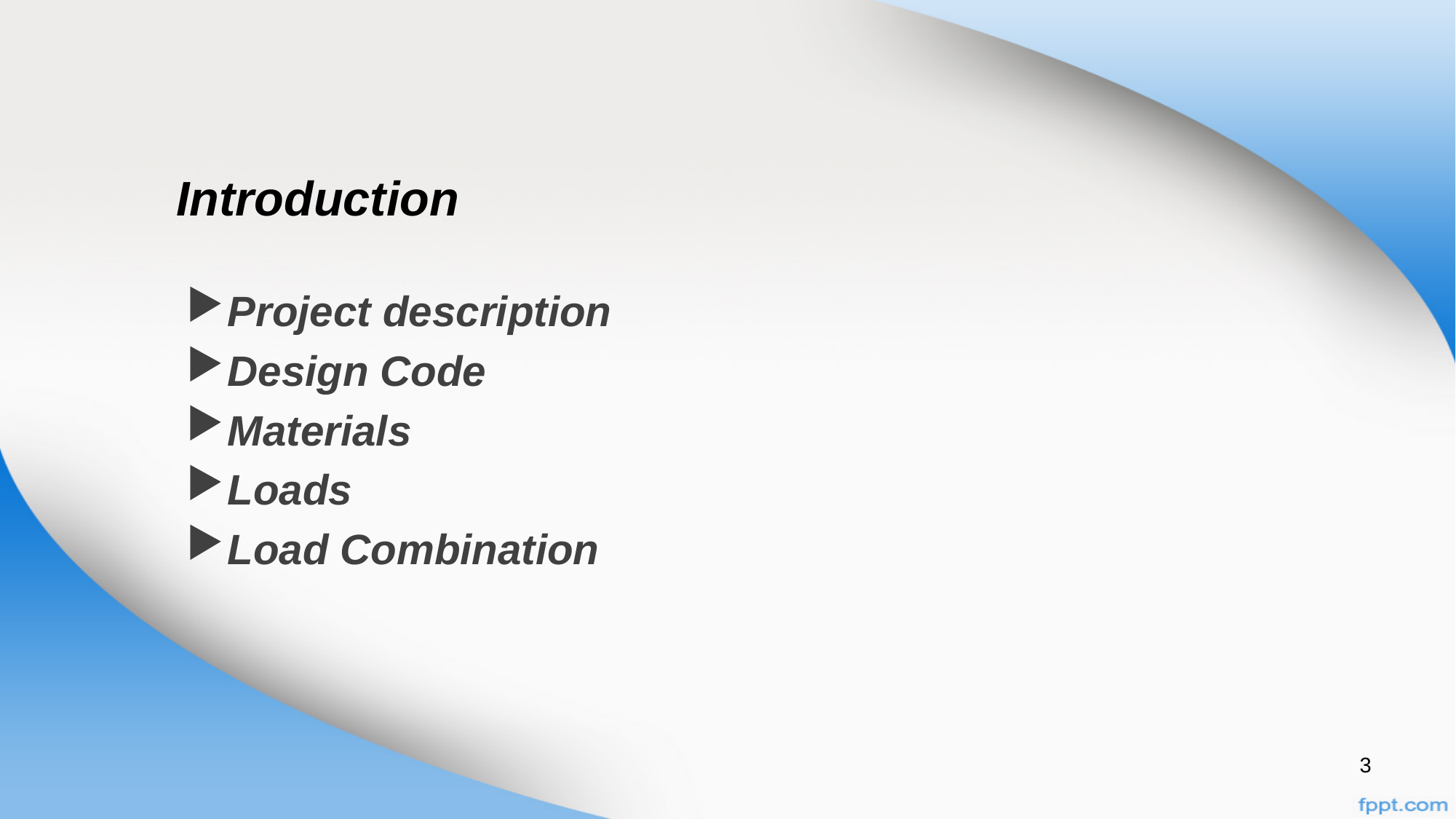

# Introduction
Project description
Design Code
Materials
Loads
Load Combination
3